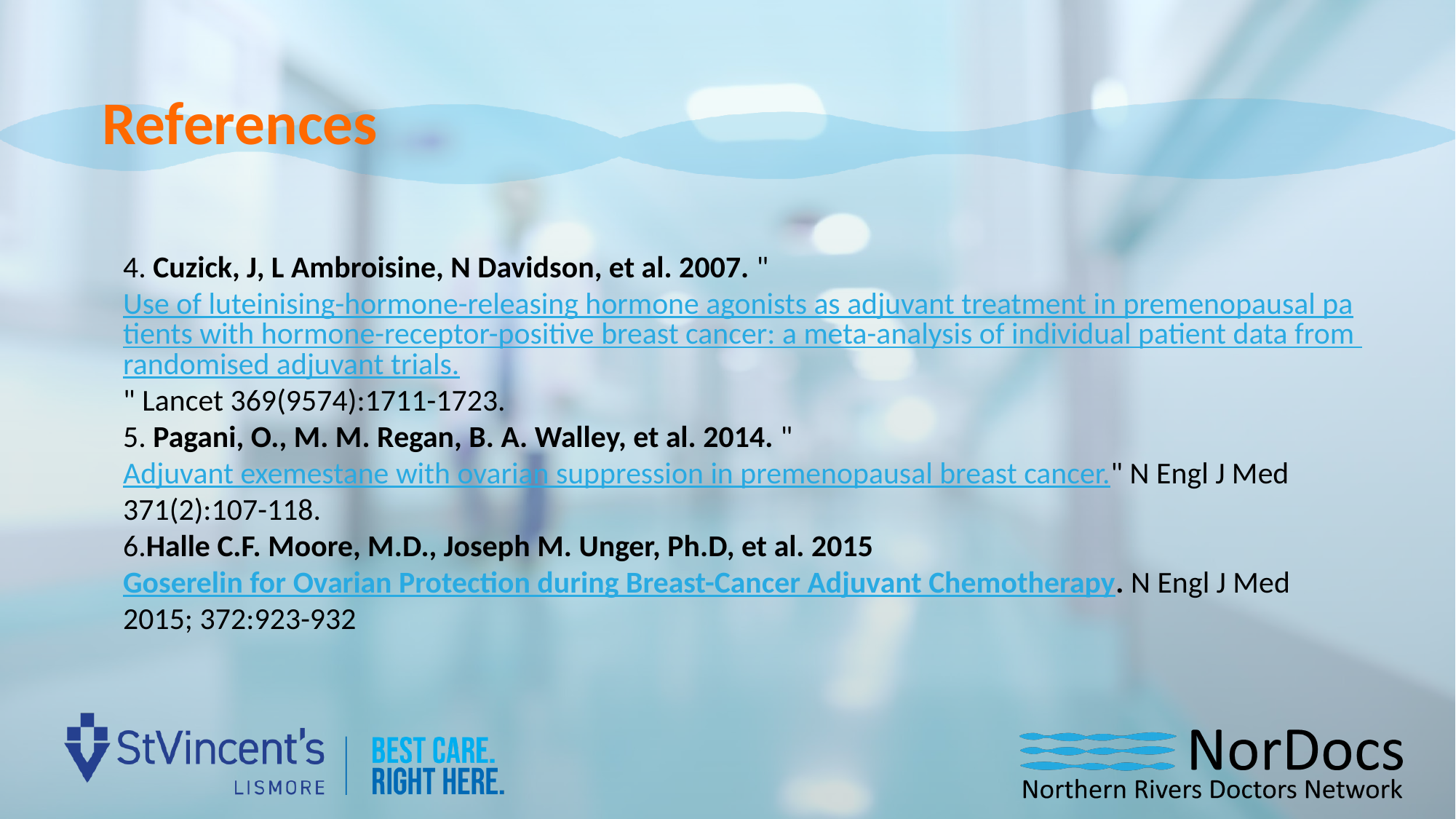

References
4. Cuzick, J, L Ambroisine, N Davidson, et al. 2007. "Use of luteinising-hormone-releasing hormone agonists as adjuvant treatment in premenopausal patients with hormone-receptor-positive breast cancer: a meta-analysis of individual patient data from randomised adjuvant trials." Lancet 369(9574):1711-1723.
5. Pagani, O., M. M. Regan, B. A. Walley, et al. 2014. "Adjuvant exemestane with ovarian suppression in premenopausal breast cancer." N Engl J Med 371(2):107-118.
6.Halle C.F. Moore, M.D., Joseph M. Unger, Ph.D, et al. 2015 Goserelin for Ovarian Protection during Breast-Cancer Adjuvant Chemotherapy. N Engl J Med 2015; 372:923-932